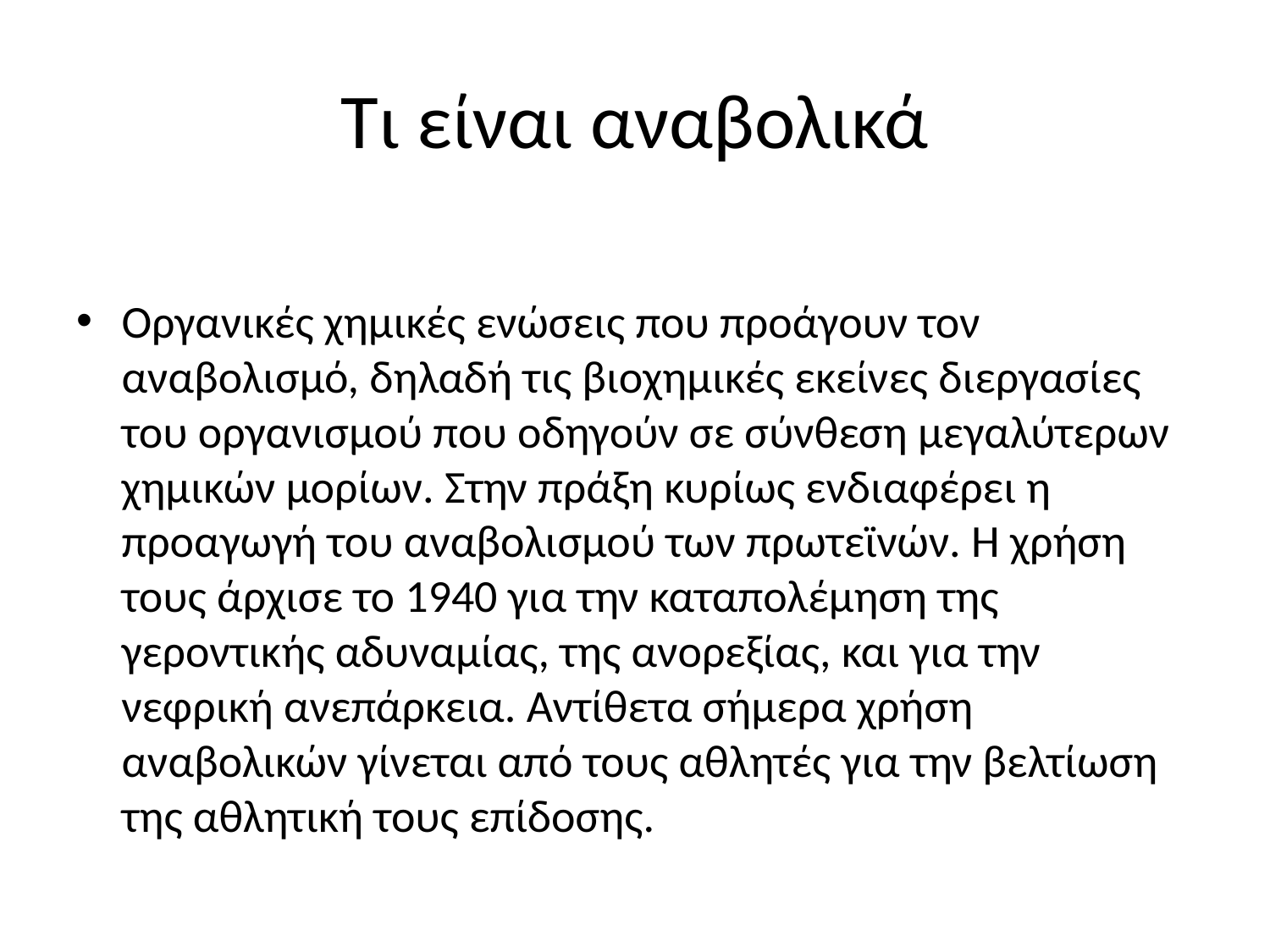

# Τι είναι αναβολικά

Οργανικές χημικές ενώσεις που προάγουν τον αναβολισμό, δηλαδή τις βιοχημικές εκείνες διεργασίες του οργανισμού που οδηγούν σε σύνθεση μεγαλύτερων χημικών μορίων. Στην πράξη κυρίως ενδιαφέρει η προαγωγή του αναβολισμού των πρωτεϊνών. Η χρήση τους άρχισε το 1940 για την καταπολέμηση της γεροντικής αδυναμίας, της ανορεξίας, και για την νεφρική ανεπάρκεια. Αντίθετα σήμερα χρήση αναβολικών γίνεται από τους αθλητές για την βελτίωση της αθλητική τους επίδοσης.